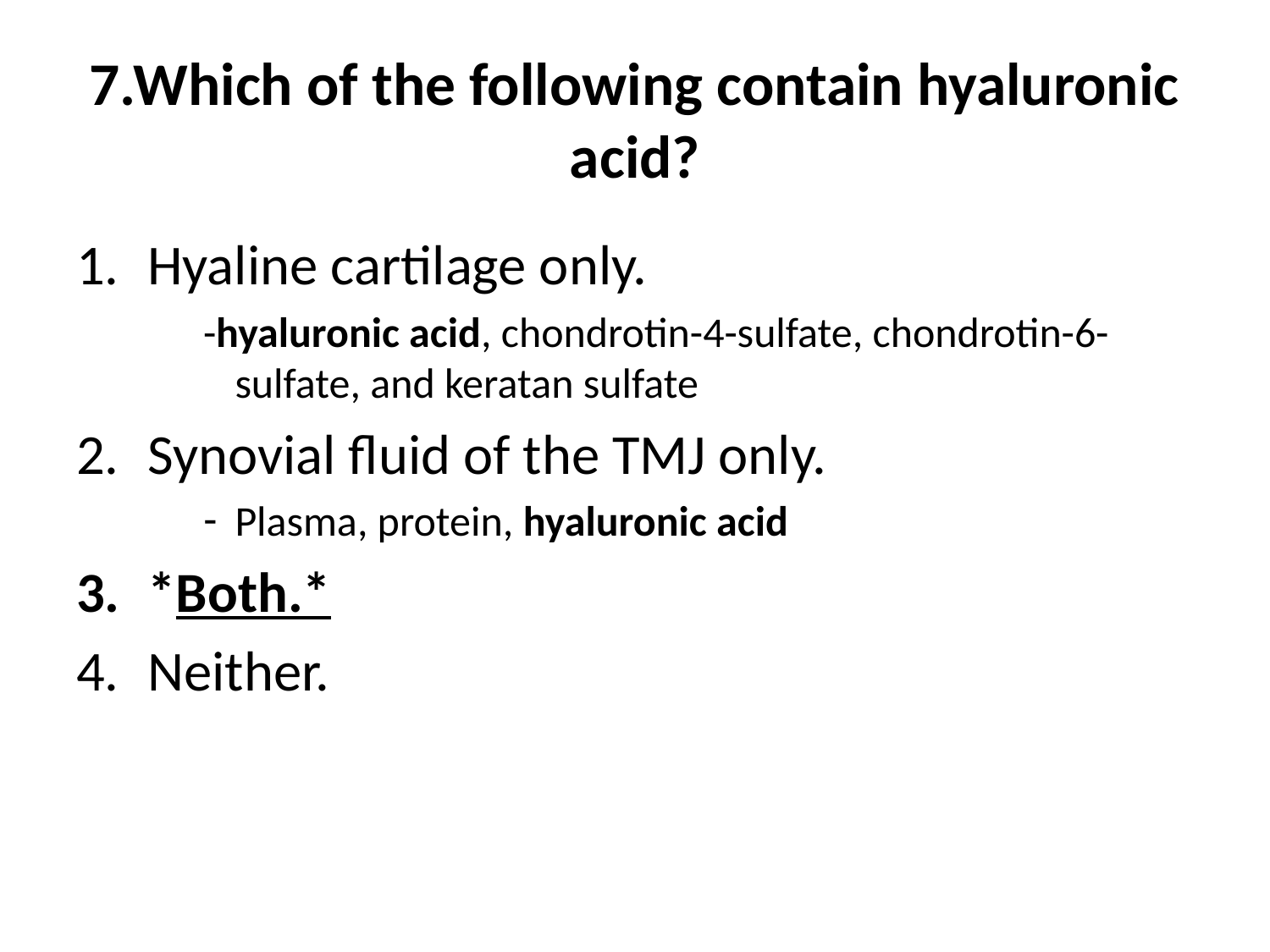

# 7.Which of the following contain hyaluronic acid?
Hyaline cartilage only.
-hyaluronic acid, chondrotin-4-sulfate, chondrotin-6-sulfate, and keratan sulfate
Synovial fluid of the TMJ only.
Plasma, protein, hyaluronic acid
*Both.*
Neither.